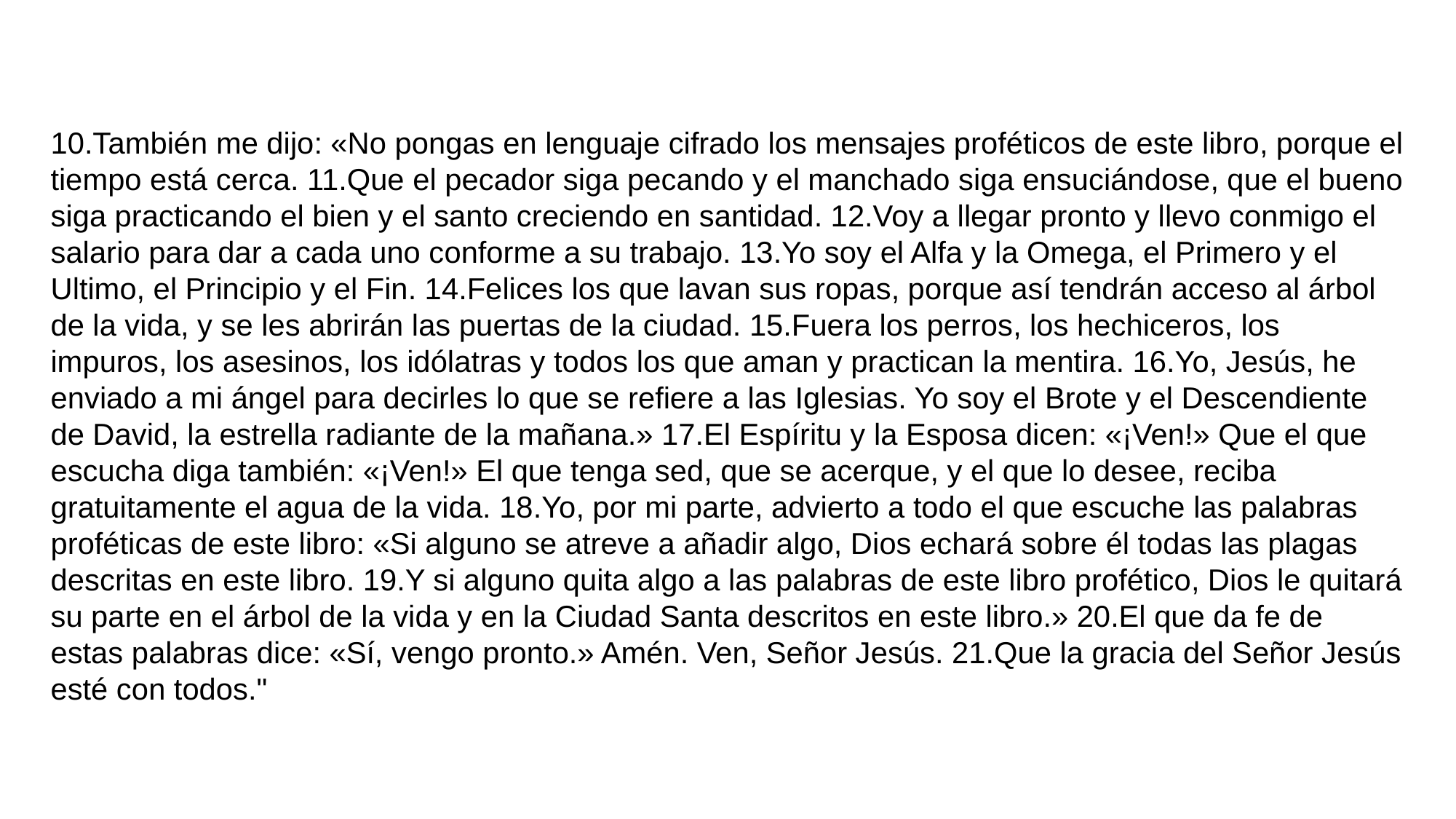

10.También me dijo: «No pongas en lenguaje cifrado los mensajes proféticos de este libro, porque el tiempo está cerca. 11.Que el pecador siga pecando y el manchado siga ensuciándose, que el bueno siga practicando el bien y el santo creciendo en santidad. 12.Voy a llegar pronto y llevo conmigo el salario para dar a cada uno conforme a su trabajo. 13.Yo soy el Alfa y la Omega, el Primero y el Ultimo, el Principio y el Fin. 14.Felices los que lavan sus ropas, porque así tendrán acceso al árbol de la vida, y se les abrirán las puertas de la ciudad. 15.Fuera los perros, los hechiceros, los impuros, los asesinos, los idólatras y todos los que aman y practican la mentira. 16.Yo, Jesús, he enviado a mi ángel para decirles lo que se refiere a las Iglesias. Yo soy el Brote y el Descendiente de David, la estrella radiante de la mañana.» 17.El Espíritu y la Esposa dicen: «¡Ven!» Que el que escucha diga también: «¡Ven!» El que tenga sed, que se acerque, y el que lo desee, reciba gratuitamente el agua de la vida. 18.Yo, por mi parte, advierto a todo el que escuche las palabras proféticas de este libro: «Si alguno se atreve a añadir algo, Dios echará sobre él todas las plagas descritas en este libro. 19.Y si alguno quita algo a las palabras de este libro profético, Dios le quitará su parte en el árbol de la vida y en la Ciudad Santa descritos en este libro.» 20.El que da fe de estas palabras dice: «Sí, vengo pronto.» Amén. Ven, Señor Jesús. 21.Que la gracia del Señor Jesús esté con todos."